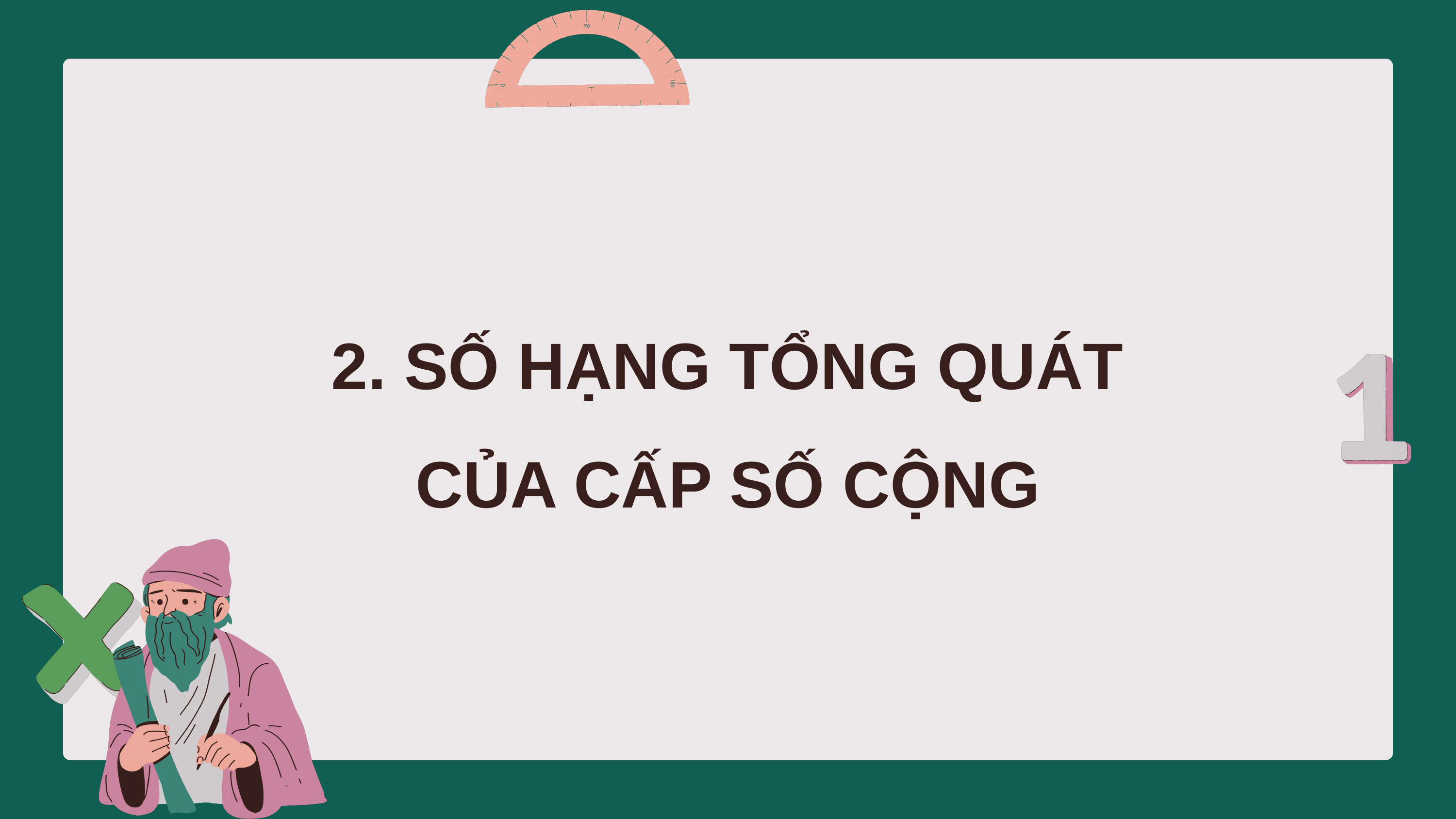

2. SỐ HẠNG TỔNG QUÁT CỦA CẤP SỐ CỘNG